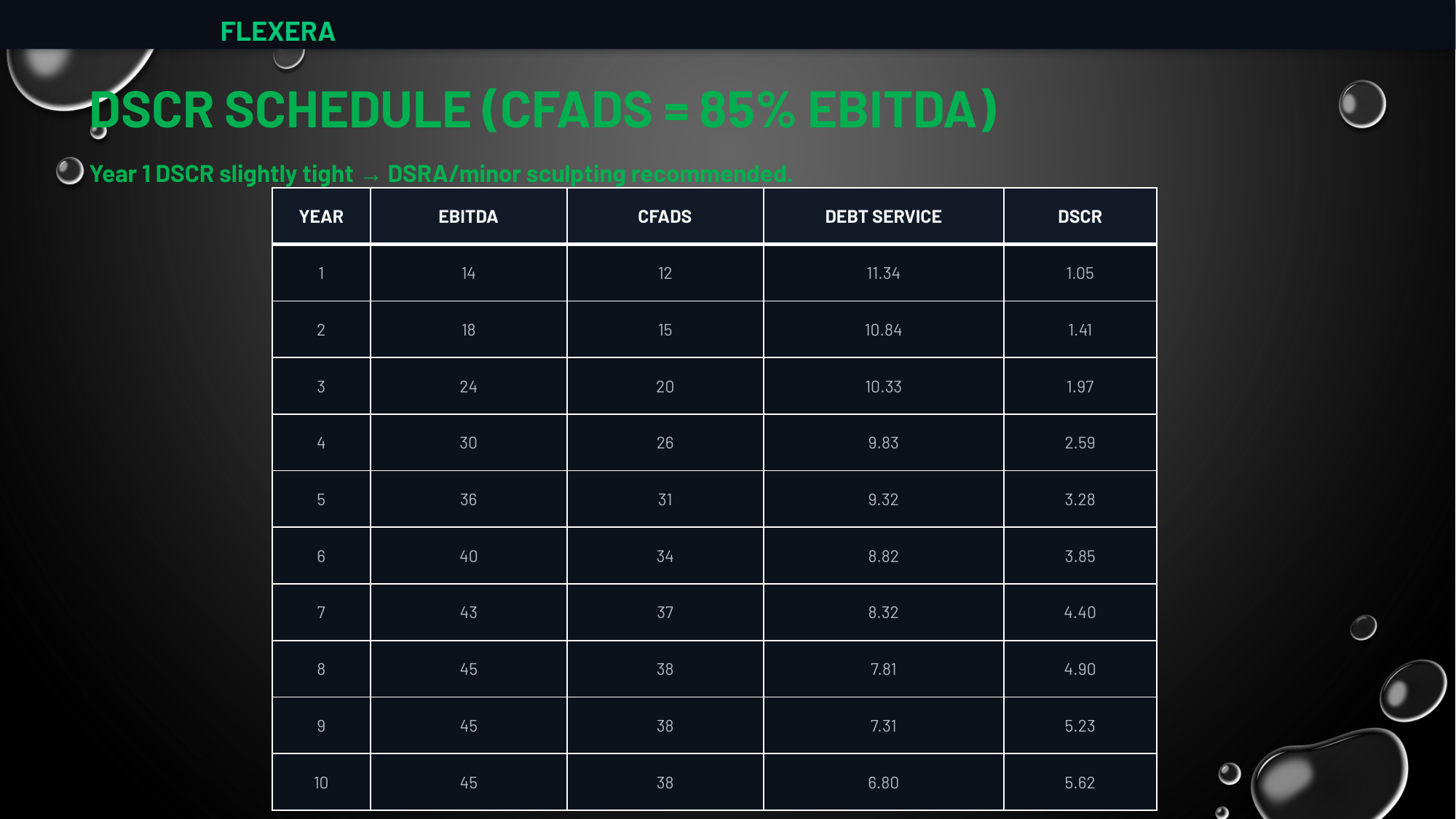

FLEXERA
DSCR SCHEDULE (CFADS = 85% EBITDA)
Year 1 DSCR slightly tight → DSRA/minor sculpting recommended.
| YEAR | EBITDA | CFADS | DEBT SERVICE | DSCR |
| --- | --- | --- | --- | --- |
| 1 | 14 | 12 | 11.34 | 1.05 |
| 2 | 18 | 15 | 10.84 | 1.41 |
| 3 | 24 | 20 | 10.33 | 1.97 |
| 4 | 30 | 26 | 9.83 | 2.59 |
| 5 | 36 | 31 | 9.32 | 3.28 |
| 6 | 40 | 34 | 8.82 | 3.85 |
| 7 | 43 | 37 | 8.32 | 4.40 |
| 8 | 45 | 38 | 7.81 | 4.90 |
| 9 | 45 | 38 | 7.31 | 5.23 |
| 10 | 45 | 38 | 6.80 | 5.62 |